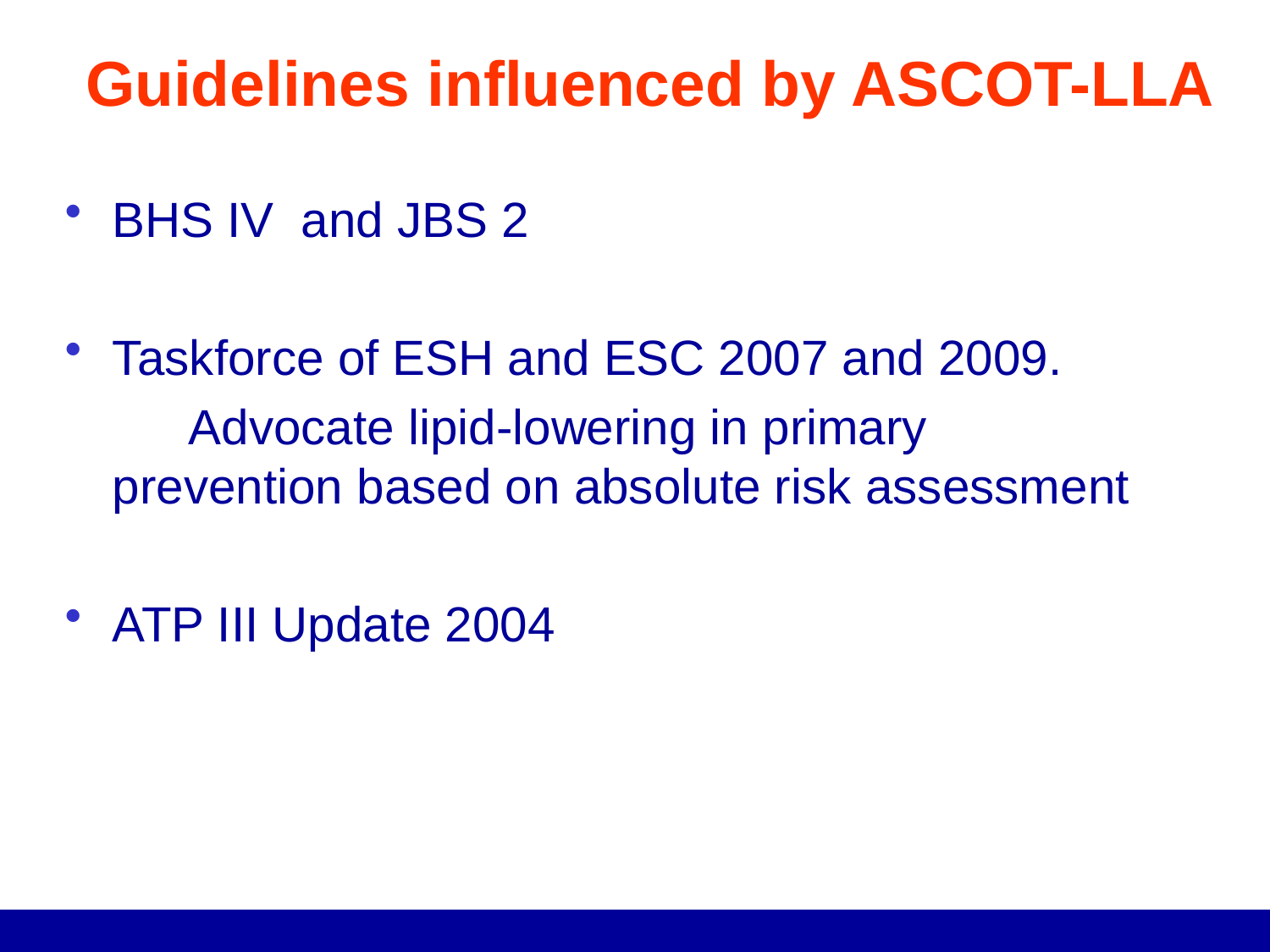

# Guidelines influenced by ASCOT-LLA
BHS IV  and JBS 2

Taskforce of ESH and ESC 2007 and 2009.
         Advocate lipid-lowering in primary prevention based on absolute risk assessment

ATP III Update 2004